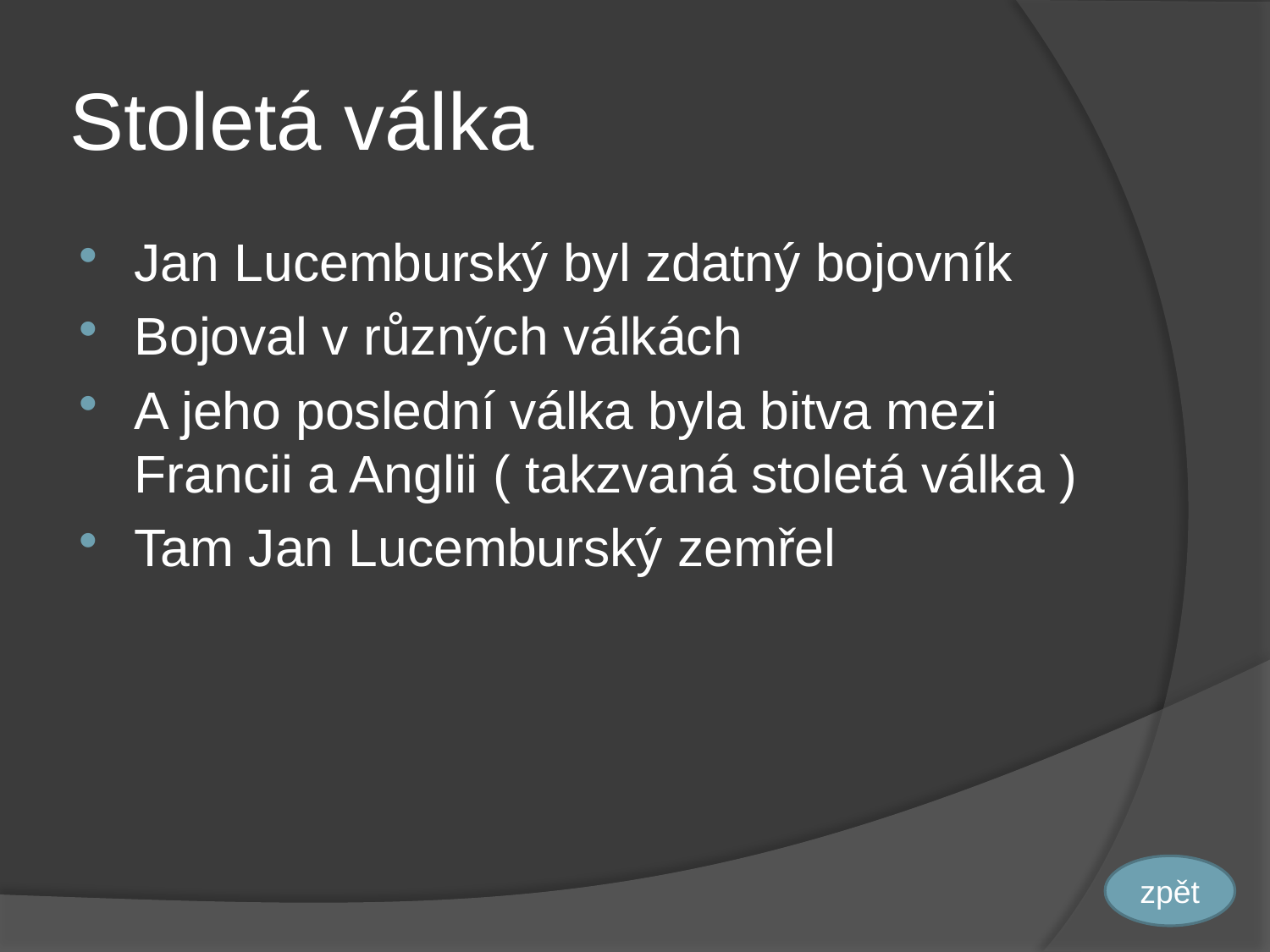

# Stoletá válka
Jan Lucemburský byl zdatný bojovník
Bojoval v různých válkách
A jeho poslední válka byla bitva mezi Francii a Anglii ( takzvaná stoletá válka )
Tam Jan Lucemburský zemřel

zpět